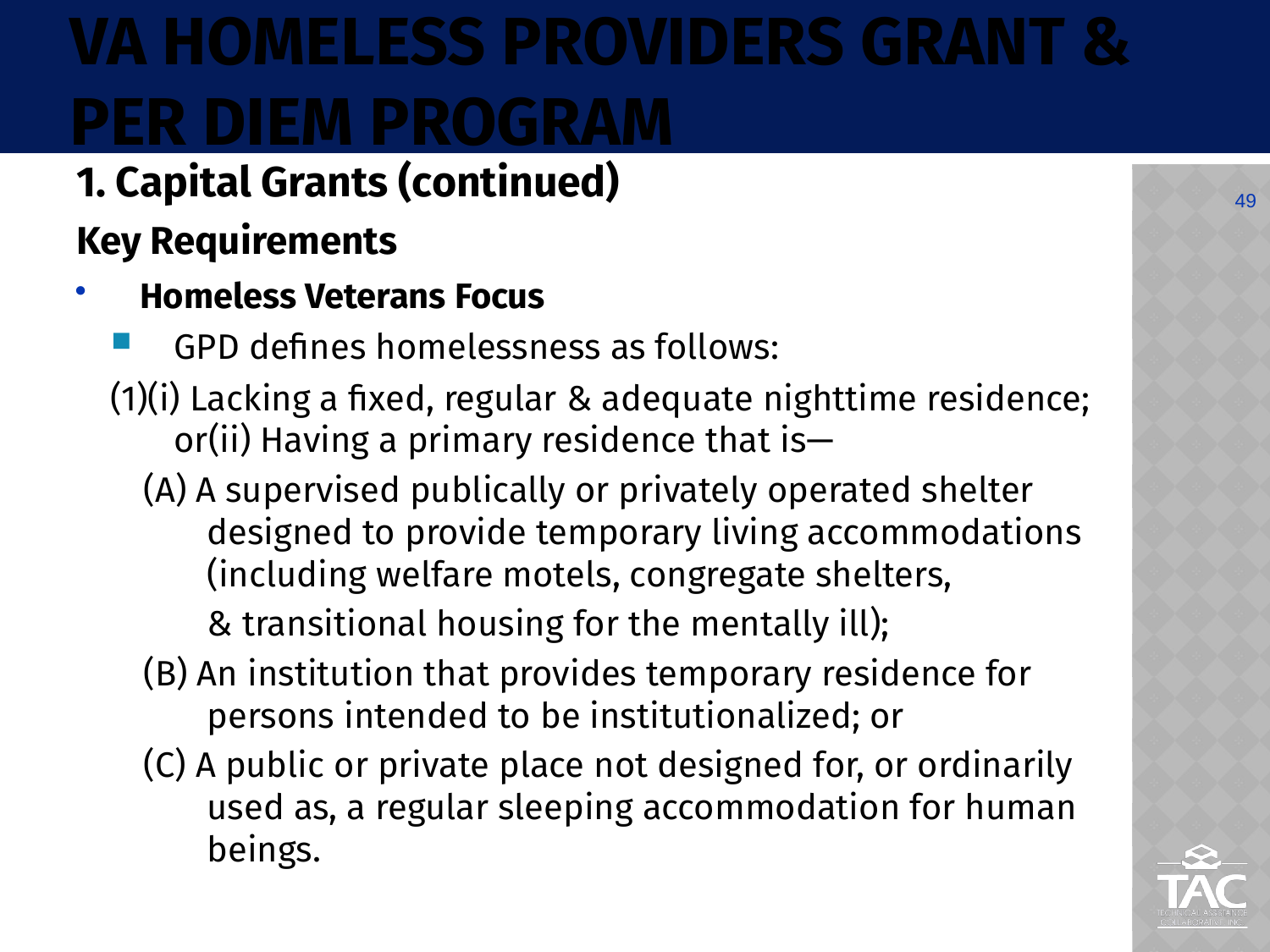

# VA Homeless Providers Grant & Per Diem Program
1. Capital Grants (continued)
Key Requirements
Homeless Veterans Focus
GPD defines homelessness as follows:
(1)(i) Lacking a fixed, regular & adequate nighttime residence; or(ii) Having a primary residence that is—
(A) A supervised publically or privately operated shelter designed to provide temporary living accommodations (including welfare motels, congregate shelters,
	& transitional housing for the mentally ill);
(B) An institution that provides temporary residence for persons intended to be institutionalized; or
(C) A public or private place not designed for, or ordinarily used as, a regular sleeping accommodation for human beings.

49